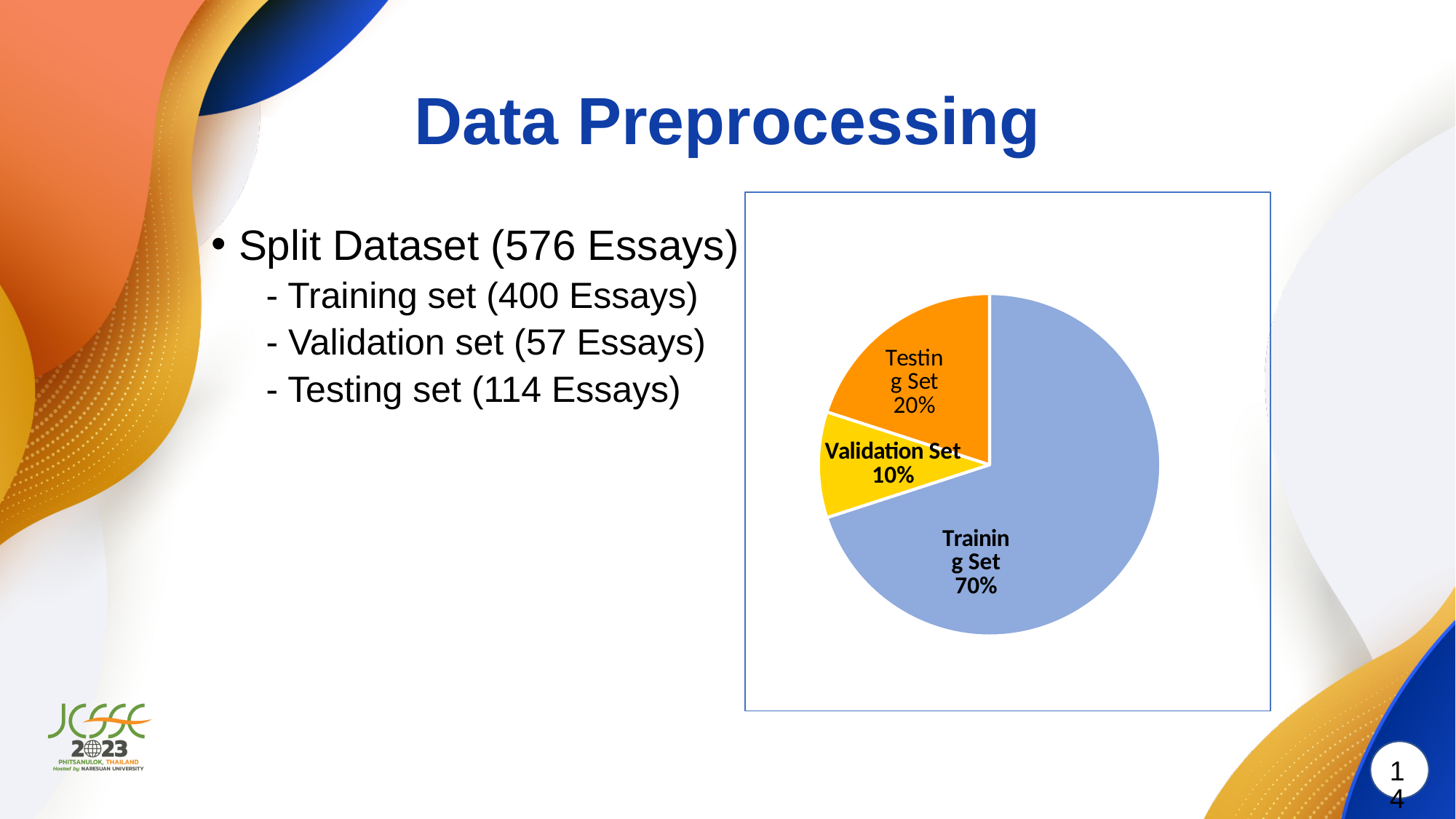

# Data Preprocessing

### Chart

| Category | % |
|---|---|
| Training Set | 70.0 |
| Validation Set | 10.0 |
| Testing | 20.0 |
Split Dataset (576 Essays)
- Training set (400 Essays)
- Validation set (57 Essays)
- Testing set (114 Essays)